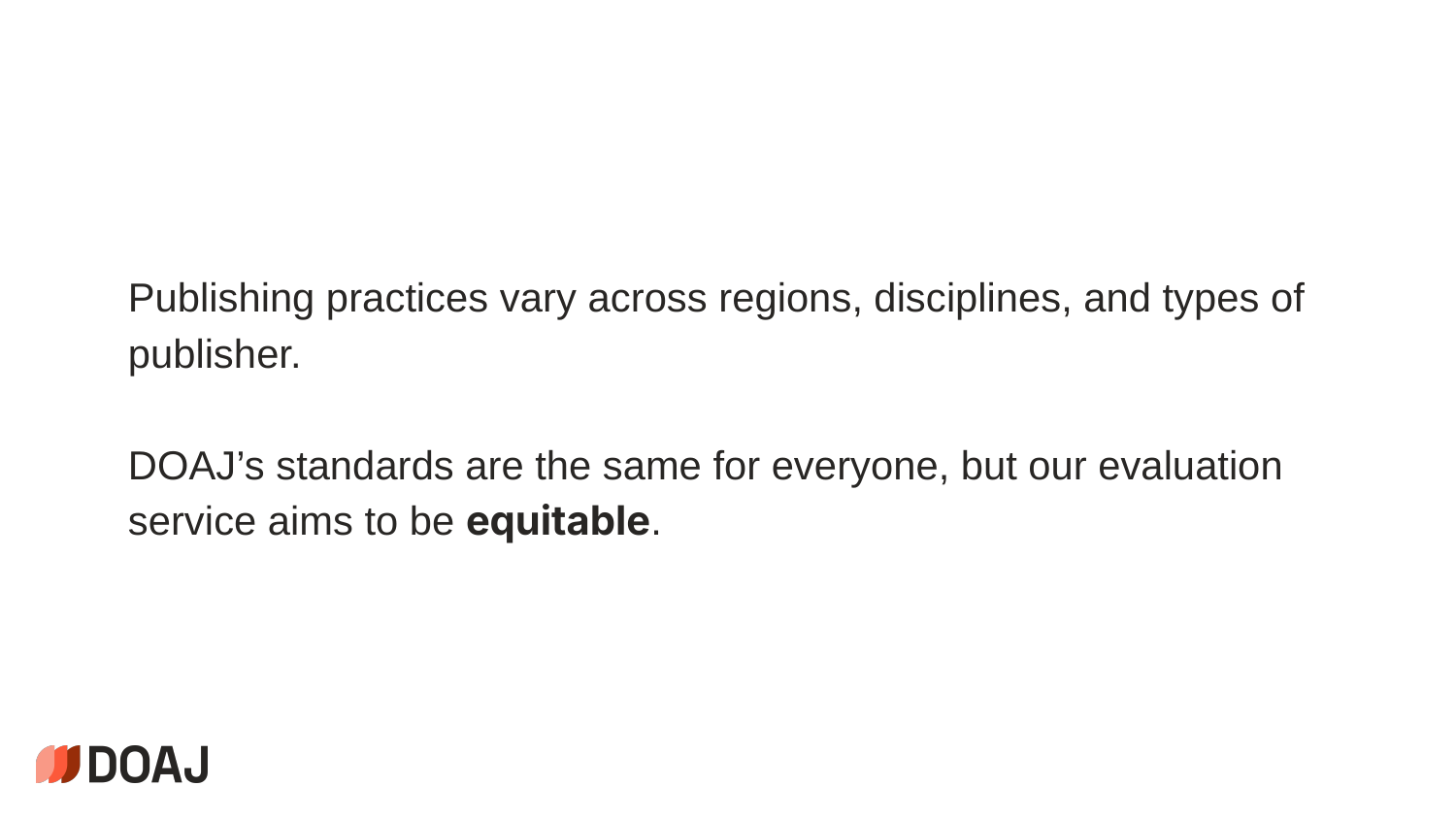

#
Publishing practices vary across regions, disciplines, and types of publisher.

DOAJ’s standards are the same for everyone, but our evaluation service aims to be equitable.